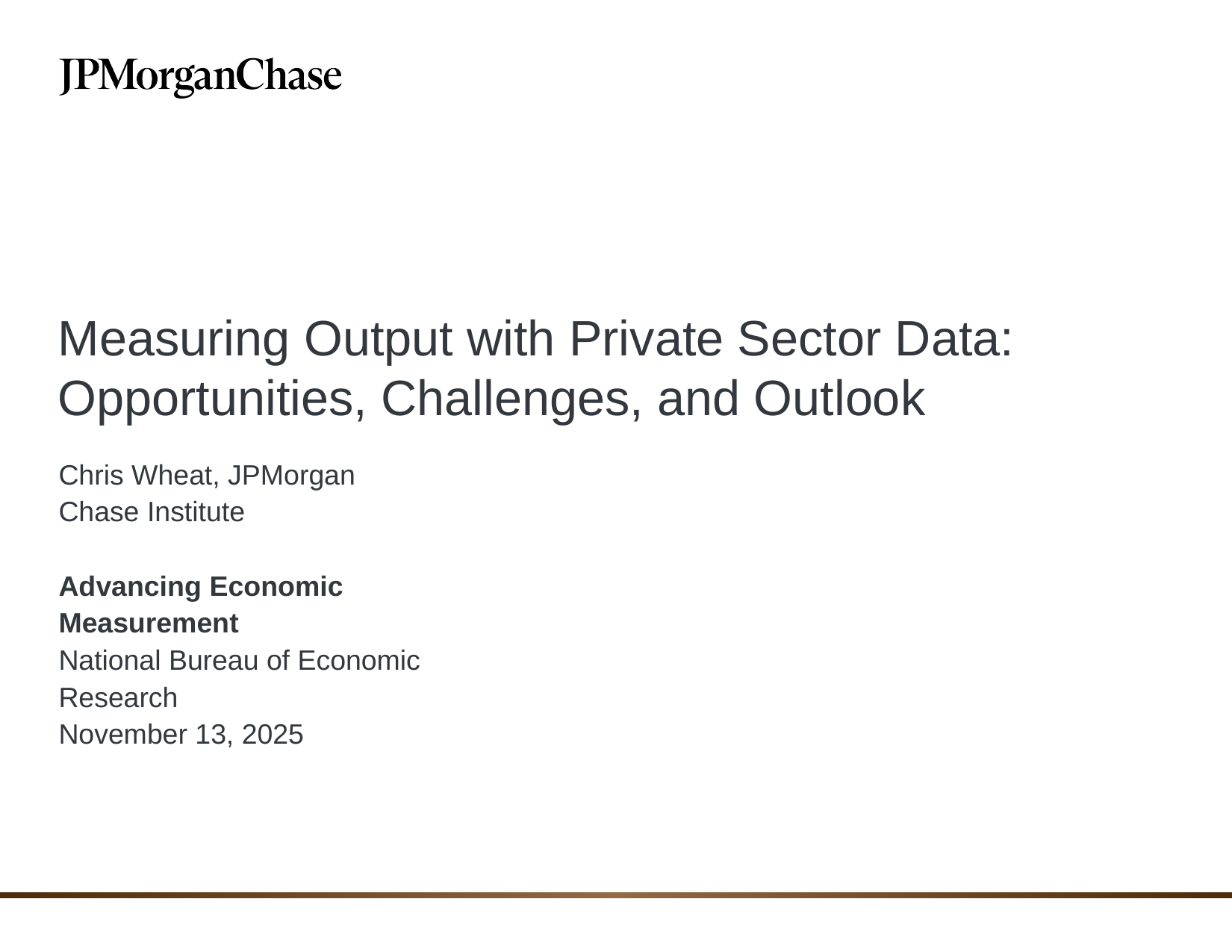

Measuring Output with Private Sector Data:
Opportunities, Challenges, and Outlook
Chris Wheat, JPMorgan Chase Institute

Advancing Economic Measurement
National Bureau of Economic Research
November 13, 2025